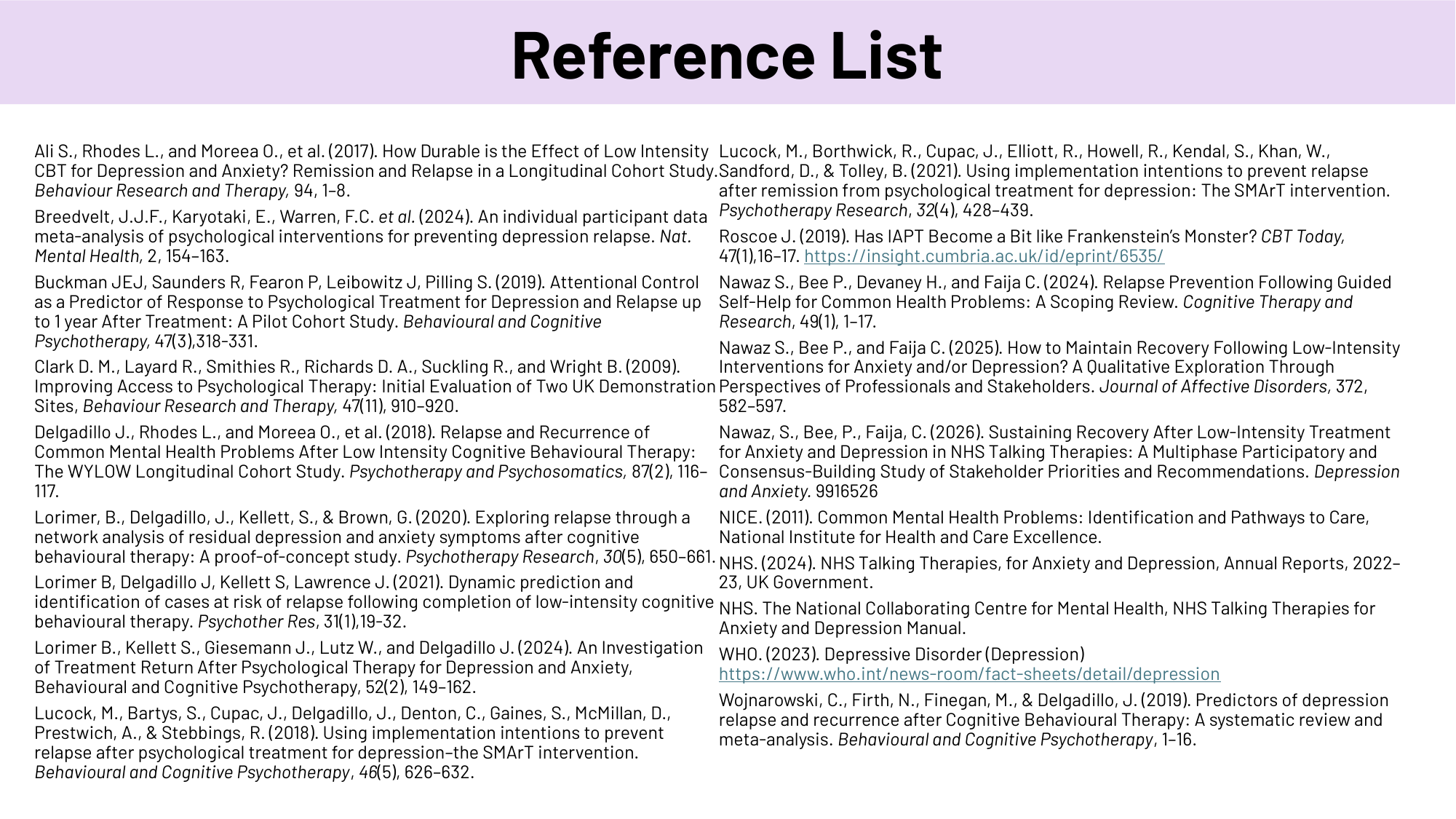

Reference List

Ali S., Rhodes L., and Moreea O., et al. (2017). How Durable is the Effect of Low Intensity CBT for Depression and Anxiety? Remission and Relapse in a Longitudinal Cohort Study. Behaviour Research and Therapy, 94, 1–8.
Breedvelt, J.J.F., Karyotaki, E., Warren, F.C. et al. (2024). An individual participant data meta-analysis of psychological interventions for preventing depression relapse. Nat. Mental Health, 2, 154–163.
Buckman JEJ, Saunders R, Fearon P, Leibowitz J, Pilling S. (2019). Attentional Control as a Predictor of Response to Psychological Treatment for Depression and Relapse up to 1 year After Treatment: A Pilot Cohort Study. Behavioural and Cognitive Psychotherapy, 47(3),318-331.
Clark D. M., Layard R., Smithies R., Richards D. A., Suckling R., and Wright B. (2009). Improving Access to Psychological Therapy: Initial Evaluation of Two UK Demonstration Sites, Behaviour Research and Therapy, 47(11), 910–920.
Delgadillo J., Rhodes L., and Moreea O., et al. (2018). Relapse and Recurrence of Common Mental Health Problems After Low Intensity Cognitive Behavioural Therapy: The WYLOW Longitudinal Cohort Study. Psychotherapy and Psychosomatics, 87(2), 116–117.
Lorimer, B., Delgadillo, J., Kellett, S., & Brown, G. (2020). Exploring relapse through a network analysis of residual depression and anxiety symptoms after cognitive behavioural therapy: A proof-of-concept study. Psychotherapy Research, 30(5), 650–661.
Lorimer B, Delgadillo J, Kellett S, Lawrence J. (2021). Dynamic prediction and identification of cases at risk of relapse following completion of low-intensity cognitive behavioural therapy. Psychother Res, 31(1),19-32.
Lorimer B., Kellett S., Giesemann J., Lutz W., and Delgadillo J. (2024). An Investigation of Treatment Return After Psychological Therapy for Depression and Anxiety, Behavioural and Cognitive Psychotherapy, 52(2), 149–162.
Lucock, M., Bartys, S., Cupac, J., Delgadillo, J., Denton, C., Gaines, S., McMillan, D., Prestwich, A., & Stebbings, R. (2018). Using implementation intentions to prevent relapse after psychological treatment for depression–the SMArT intervention. Behavioural and Cognitive Psychotherapy, 46(5), 626–632.
Lucock, M., Borthwick, R., Cupac, J., Elliott, R., Howell, R., Kendal, S., Khan, W., Sandford, D., & Tolley, B. (2021). Using implementation intentions to prevent relapse after remission from psychological treatment for depression: The SMArT intervention. Psychotherapy Research, 32(4), 428–439.
Roscoe J. (2019). Has IAPT Become a Bit like Frankenstein’s Monster? CBT Today, 47(1),16–17. https://insight.cumbria.ac.uk/id/eprint/6535/
Nawaz S., Bee P., Devaney H., and Faija C. (2024). Relapse Prevention Following Guided Self-Help for Common Health Problems: A Scoping Review. Cognitive Therapy and Research, 49(1), 1–17.
Nawaz S., Bee P., and Faija C. (2025). How to Maintain Recovery Following Low-Intensity Interventions for Anxiety and/or Depression? A Qualitative Exploration Through Perspectives of Professionals and Stakeholders. Journal of Affective Disorders, 372, 582–597.
Nawaz, S., Bee, P., Faija, C. (2026). Sustaining Recovery After Low-Intensity Treatment for Anxiety and Depression in NHS Talking Therapies: A Multiphase Participatory and Consensus-Building Study of Stakeholder Priorities and Recommendations. Depression and Anxiety. 9916526
NICE. (2011). Common Mental Health Problems: Identification and Pathways to Care, National Institute for Health and Care Excellence.
NHS. (2024). NHS Talking Therapies, for Anxiety and Depression, Annual Reports, 2022–23, UK Government.
NHS. The National Collaborating Centre for Mental Health, NHS Talking Therapies for Anxiety and Depression Manual.
WHO. (2023). Depressive Disorder (Depression)  https://www.who.int/news-room/fact-sheets/detail/depression
Wojnarowski, C., Firth, N., Finegan, M., & Delgadillo, J. (2019). Predictors of depression relapse and recurrence after Cognitive Behavioural Therapy: A systematic review and meta-analysis. Behavioural and Cognitive Psychotherapy, 1–16.